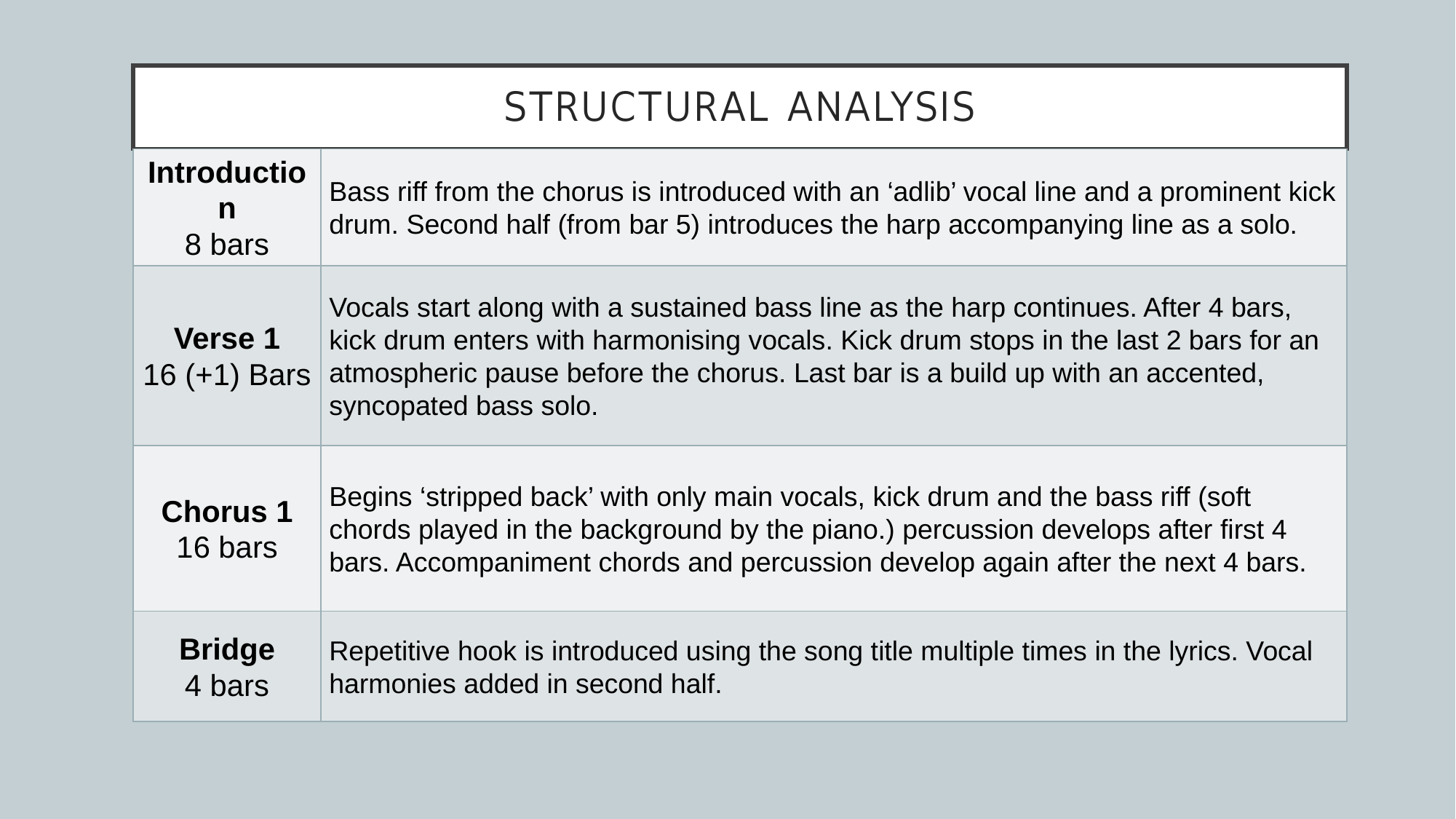

# Structural analysis
| Introduction 8 bars | Bass riff from the chorus is introduced with an ‘adlib’ vocal line and a prominent kick drum. Second half (from bar 5) introduces the harp accompanying line as a solo. |
| --- | --- |
| Verse 1 16 (+1) Bars | Vocals start along with a sustained bass line as the harp continues. After 4 bars, kick drum enters with harmonising vocals. Kick drum stops in the last 2 bars for an atmospheric pause before the chorus. Last bar is a build up with an accented, syncopated bass solo. |
| Chorus 1 16 bars | Begins ‘stripped back’ with only main vocals, kick drum and the bass riff (soft chords played in the background by the piano.) percussion develops after first 4 bars. Accompaniment chords and percussion develop again after the next 4 bars. |
| Bridge 4 bars | Repetitive hook is introduced using the song title multiple times in the lyrics. Vocal harmonies added in second half. |